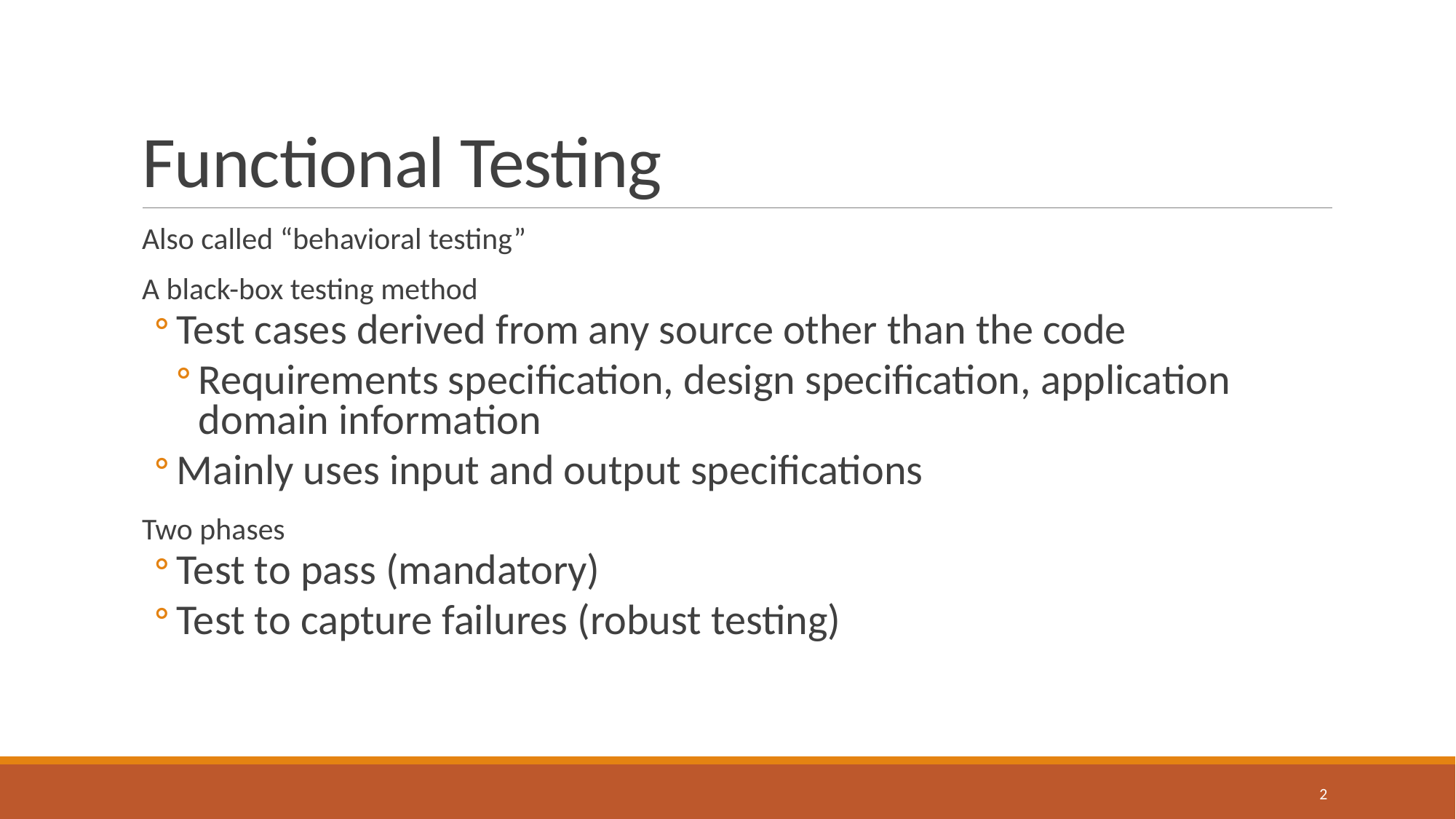

# Functional Testing
Also called “behavioral testing”
A black-box testing method
Test cases derived from any source other than the code
Requirements specification, design specification, application domain information
Mainly uses input and output specifications
Two phases
Test to pass (mandatory)
Test to capture failures (robust testing)

2